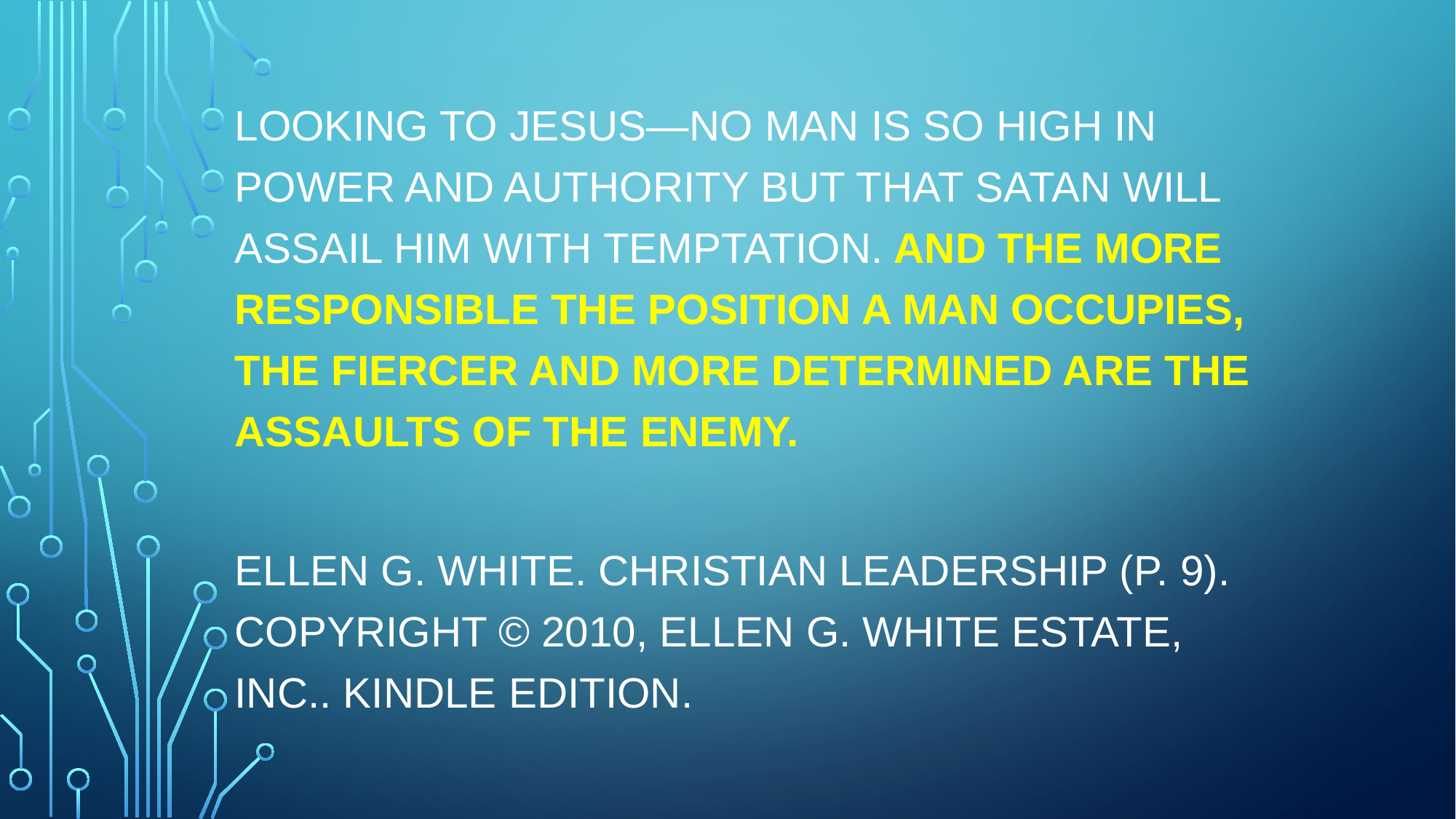

Looking to Jesus—No man is so high in power and authority but that Satan will assail him with temptation. And the more responsible the position a man occupies, the fiercer and more determined are the assaults of the enemy.

Ellen G. White. Christian Leadership (p. 9). Copyright © 2010, Ellen G. White Estate, Inc.. Kindle Edition.